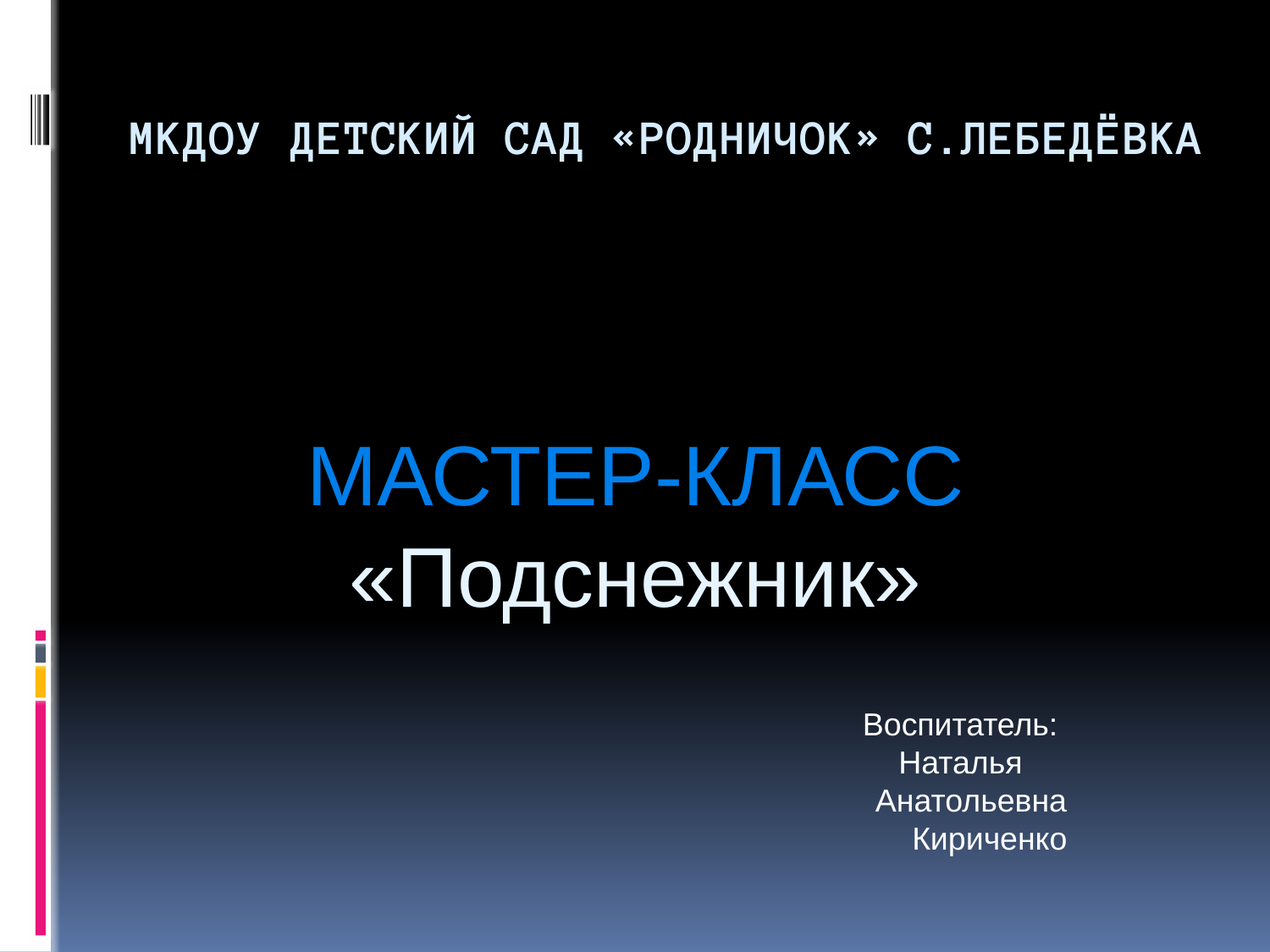

# МКДОУ детский сад «Родничок» с.Лебедёвка
МАСТЕР-КЛАСС
«Подснежник»

Воспитатель:
Наталья
Анатольевна
 Кириченко